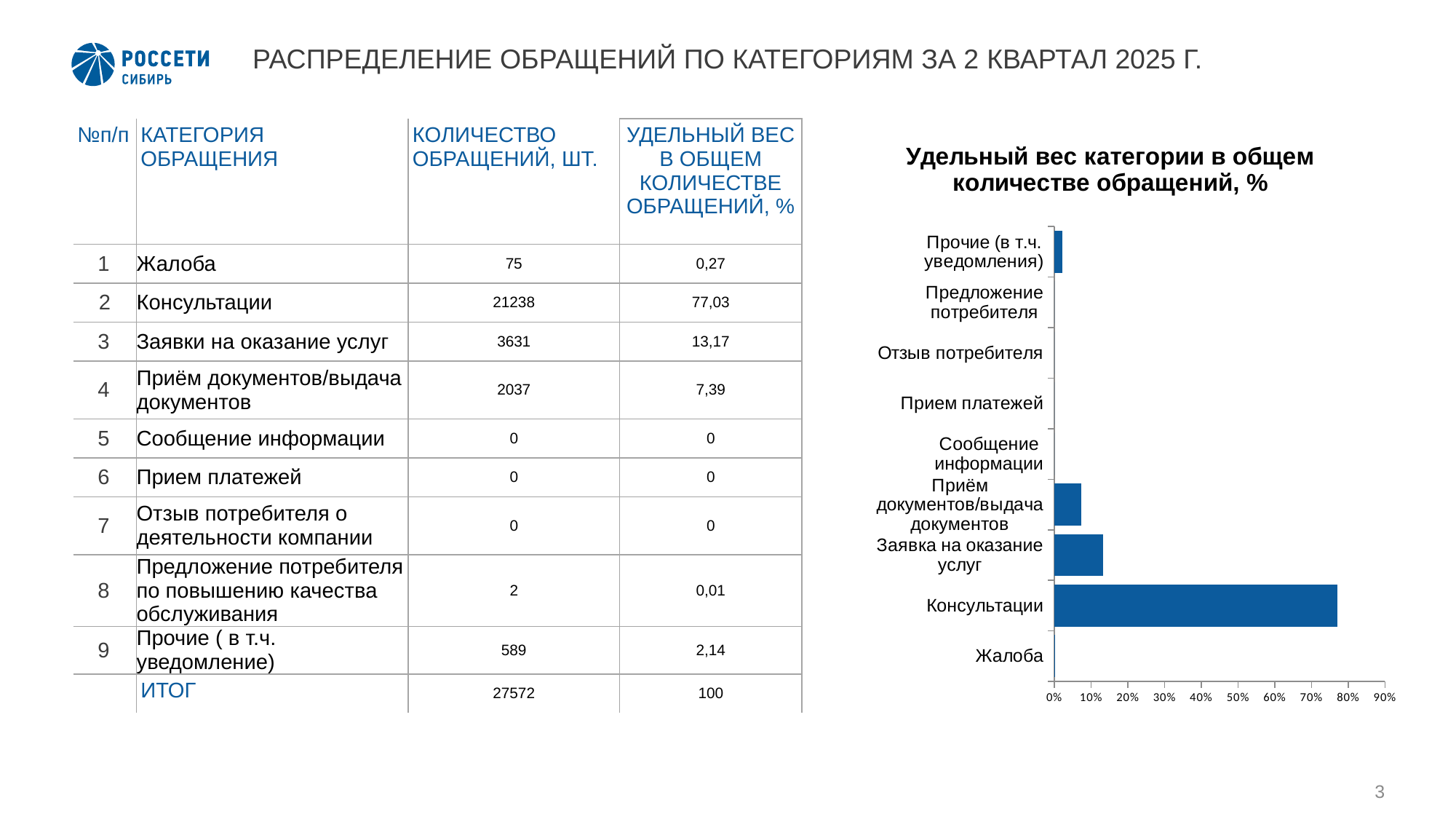

# РАСПРЕДЕЛЕНИЕ ОБРАЩЕНИЙ ПО КАТЕГОРИЯМ ЗА 2 КВАРТАЛ 2025 Г.
| №п/п | КАТЕГОРИЯ ОБРАЩЕНИЯ | КОЛИЧЕСТВО ОБРАЩЕНИЙ, ШТ. | УДЕЛЬНЫЙ ВЕС В ОБЩЕМ КОЛИЧЕСТВЕ ОБРАЩЕНИЙ, % |
| --- | --- | --- | --- |
| 1 | Жалоба | 75 | 0,27 |
| 2 | Консультации | 21238 | 77,03 |
| 3 | Заявки на оказание услуг | 3631 | 13,17 |
| 4 | Приём документов/выдача документов | 2037 | 7,39 |
| 5 | Сообщение информации | 0 | 0 |
| 6 | Прием платежей | 0 | 0 |
| 7 | Отзыв потребителя о деятельности компании | 0 | 0 |
| 8 | Предложение потребителя по повышению качества обслуживания | 2 | 0,01 |
| 9 | Прочие ( в т.ч. уведомление) | 589 | 2,14 |
|  | ИТОГ | 27572 | 100 |

### Chart

| Category | Жалоба |
|---|---|
| Жалоба | 0.0027201508777020167 |
| Консультации | 0.7702741912084724 |
| Заявка на оказание услуг | 0.13169157115914695 |
| Приём документов/выдача документов | 0.07387929783838677 |
| Сообщение информации | 0.0 |
| Прием платежей | 0.0 |
| Отзыв потребителя | 0.0 |
| Предложение потребителя | 7.253735673872045e-05 |
| Прочие (в т.ч. уведомления) | 0.02136225155955317 |